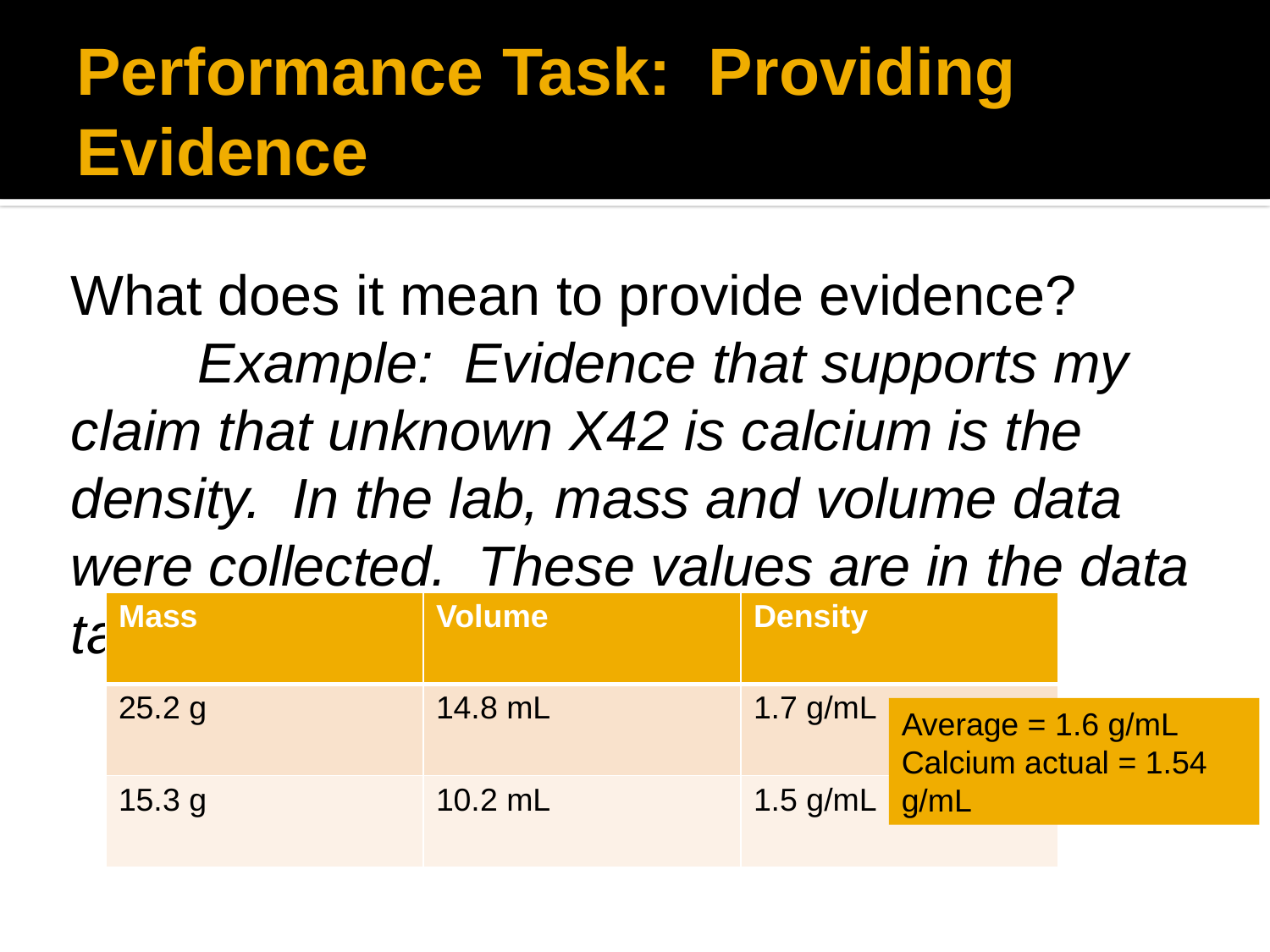

# Performance Task:  Providing Evidence
What does it mean to provide evidence?
	Example:  Evidence that supports my claim that unknown X42 is calcium is the density.  In the lab, mass and volume data were collected.  These values are in the data table.

| Mass | Volume | Density |
| --- | --- | --- |
| 25.2 g | 14.8 mL | 1.7 g/mL |
| 15.3 g | 10.2 mL | 1.5 g/mL |
Average = 1.6 g/mL
Calcium actual = 1.54 g/mL